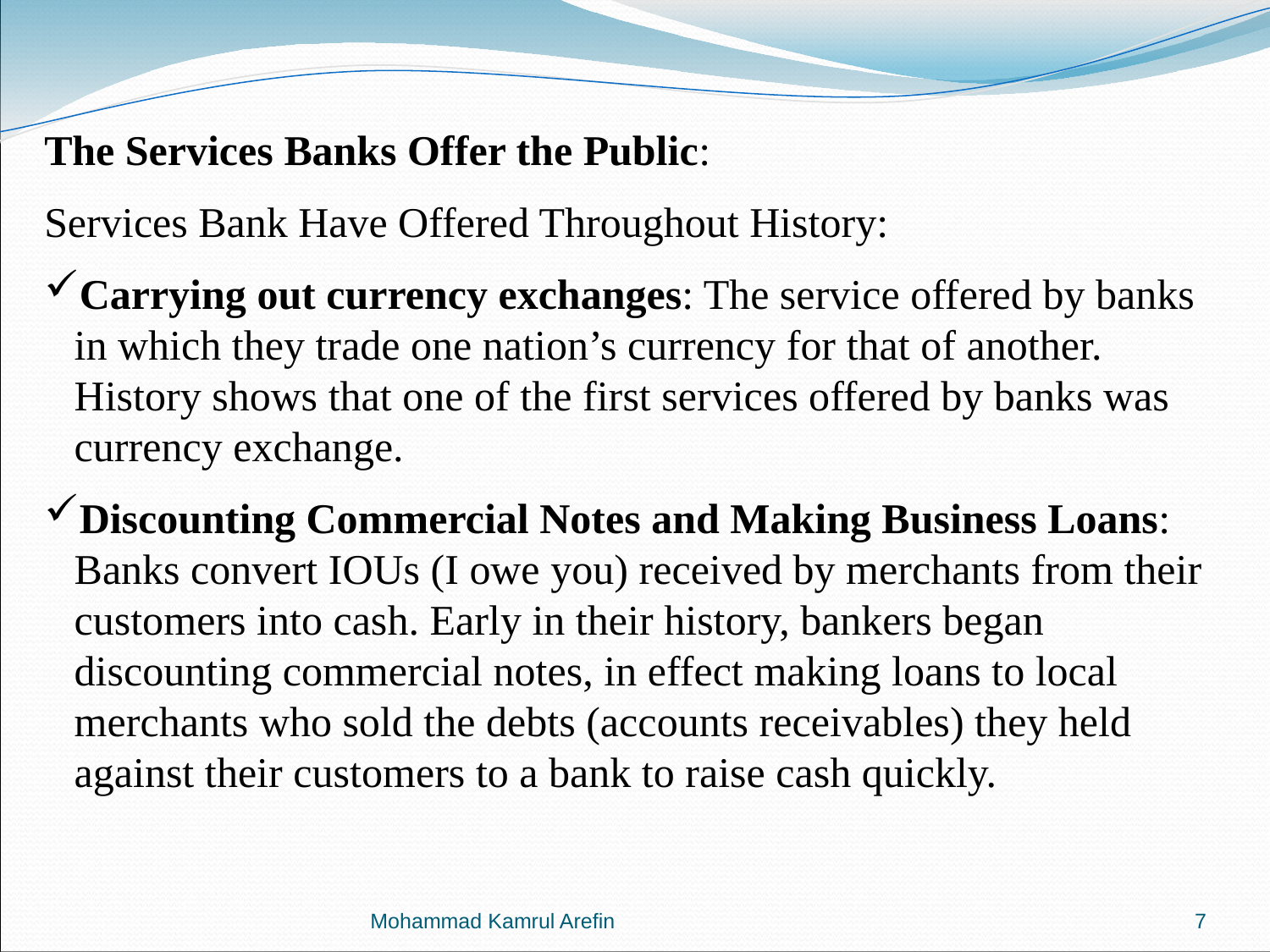

The Services Banks Offer the Public:
Services Bank Have Offered Throughout History:
Carrying out currency exchanges: The service offered by banks in which they trade one nation’s currency for that of another. History shows that one of the first services offered by banks was currency exchange.
Discounting Commercial Notes and Making Business Loans: Banks convert IOUs (I owe you) received by merchants from their customers into cash. Early in their history, bankers began discounting commercial notes, in effect making loans to local merchants who sold the debts (accounts receivables) they held against their customers to a bank to raise cash quickly.
Mohammad Kamrul Arefin
7